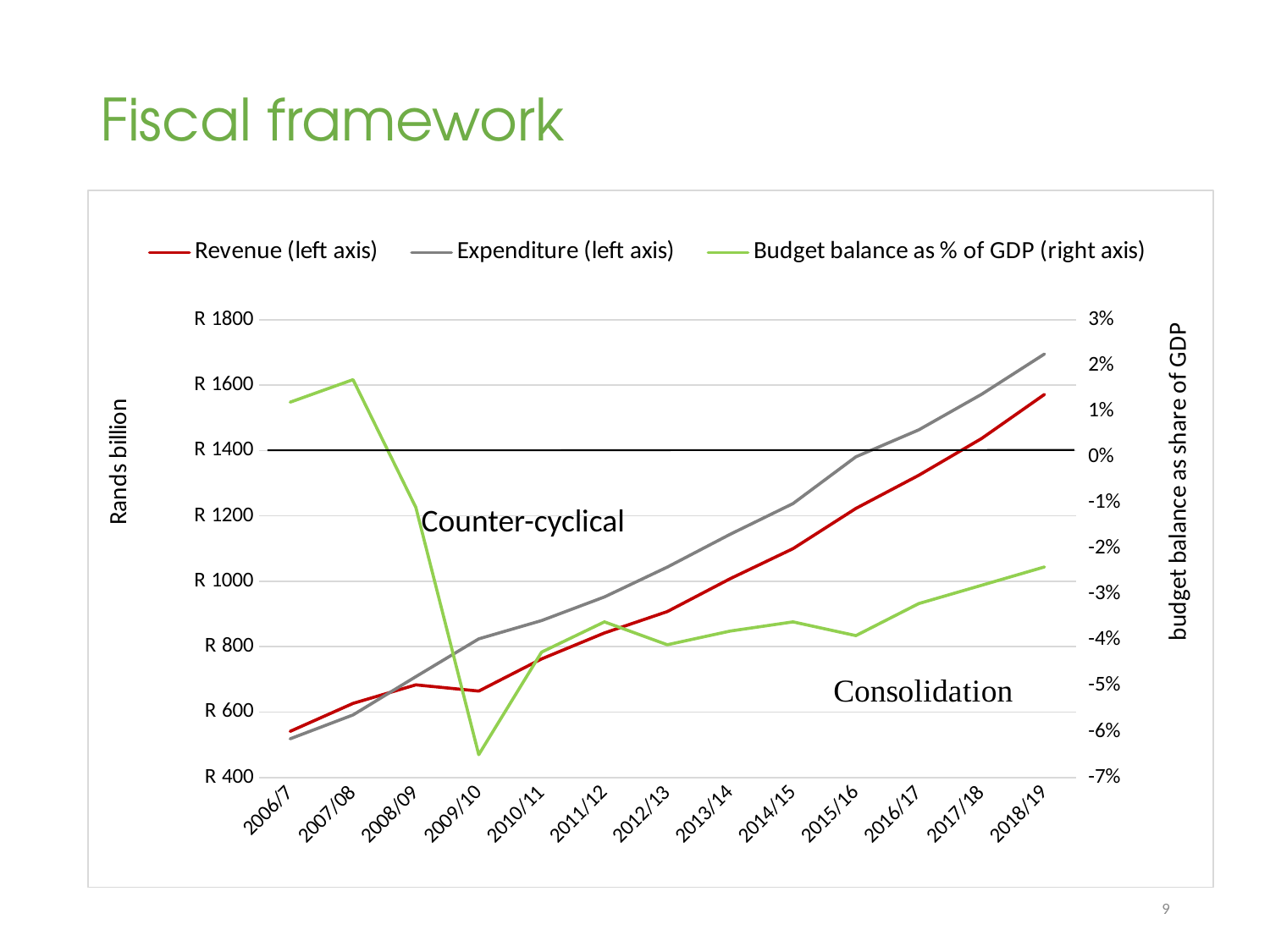

# Fiscal framework

### Chart

| Category | Revenue (left axis) | Expenditure (left axis) | Budget balance as % of GDP (right axis) |
|---|---|---|---|
| 2006/7 | 541.224 | 518.4469999999999 | 0.012000000000000002 |
| 2007/08 | 626.705 | 591.5219999999999 | 0.01692445184547787 |
| 2008/09 | 683.4679999999998 | 708.489 | -0.011 |
| 2009/10 | 664.47 | 824.06 | -0.06500000000000002 |
| 2010/11 | 762.87 | 879.9499999999999 | -0.042600000000000006 |
| 2011/12 | 842.165 | 952.309 | -0.036000000000000004 |
| 2012/13 | 907.5659999999999 | 1043.433 | -0.041 |
| 2013/14 | 1008.087 | 1144.0529999999999 | -0.038000000000000006 |
| 2014/15 | 1099.954 | 1237.746 | -0.036000000000000004 |
| 2015/16 | 1223.0639999999999 | 1380.9260000000002 | -0.03900000000000001 |
| 2016/17 | 1324.339 | 1463.291 | -0.03200000000000001 |
| 2017/18 | 1436.743 | 1572.062 | -0.028000000000000004 |
| 2018/19 | 1571.597 | 1695.227 | -0.024000000000000004 |
Counter-cyclical
9